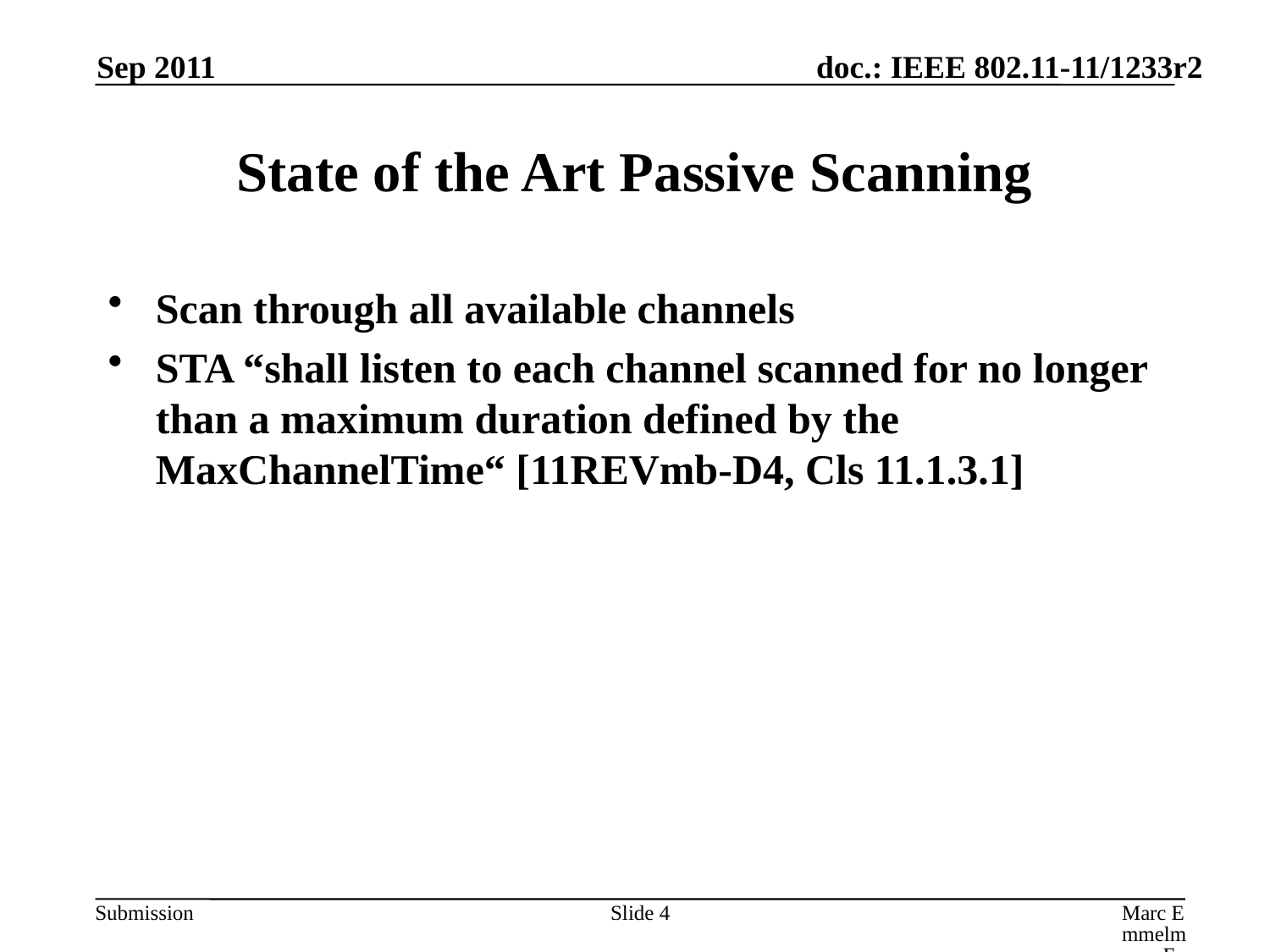

Sep 2011
# State of the Art Passive Scanning
Scan through all available channels
STA “shall listen to each channel scanned for no longer than a maximum duration defined by the MaxChannelTime“ [11REVmb-D4, Cls 11.1.3.1]

Slide 4
Marc Emmelmann, FOKUS